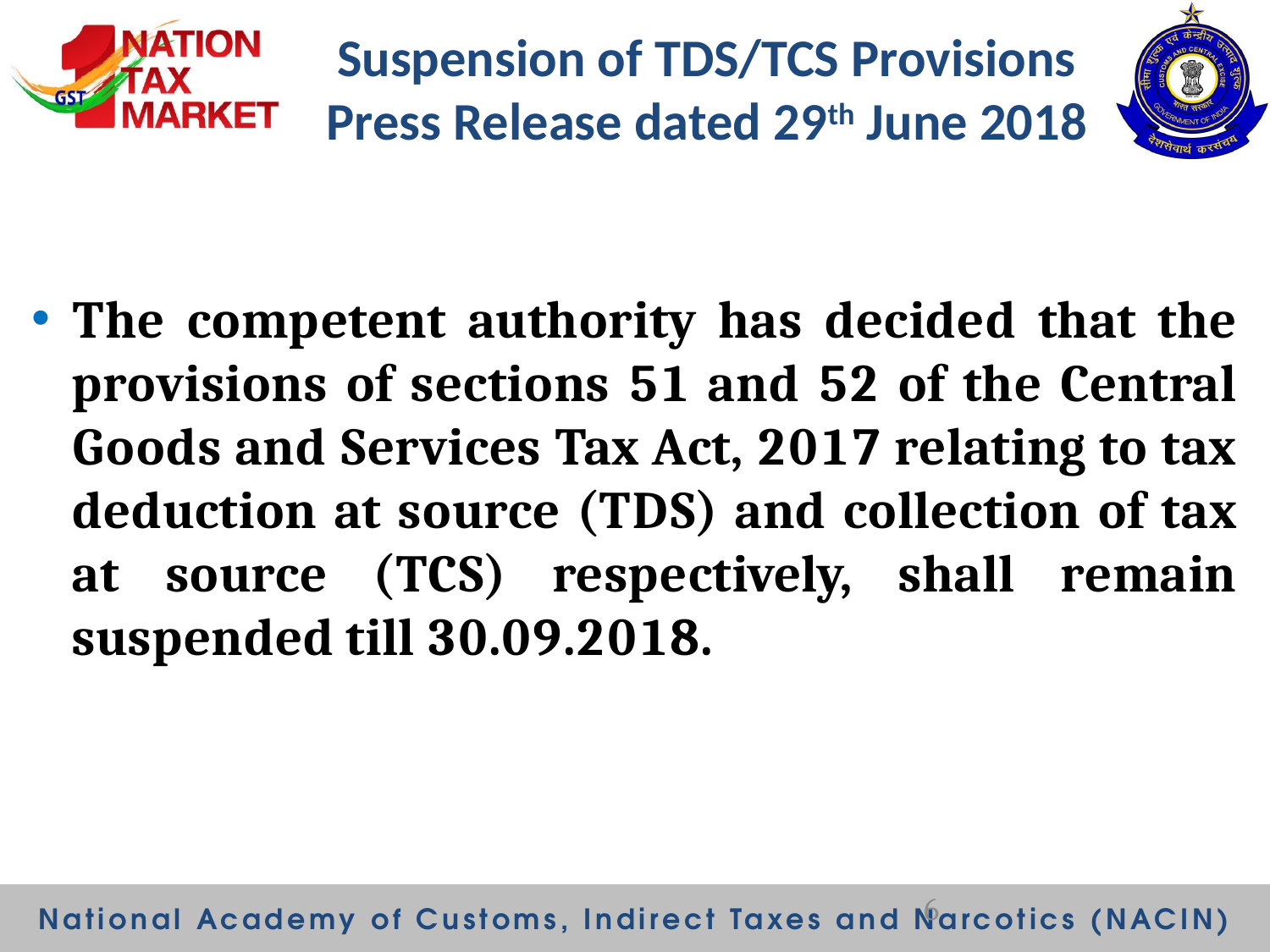

# Suspension of TDS/TCS Provisions Press Release dated 29th June 2018

The competent authority has decided that the provisions of sections 51 and 52 of the Central Goods and Services Tax Act, 2017 relating to tax deduction at source (TDS) and collection of tax at source (TCS) respectively, shall remain suspended till 30.09.2018.
6
National Academy of Customs, Indirect Taxes and Narcotics (NACIN)